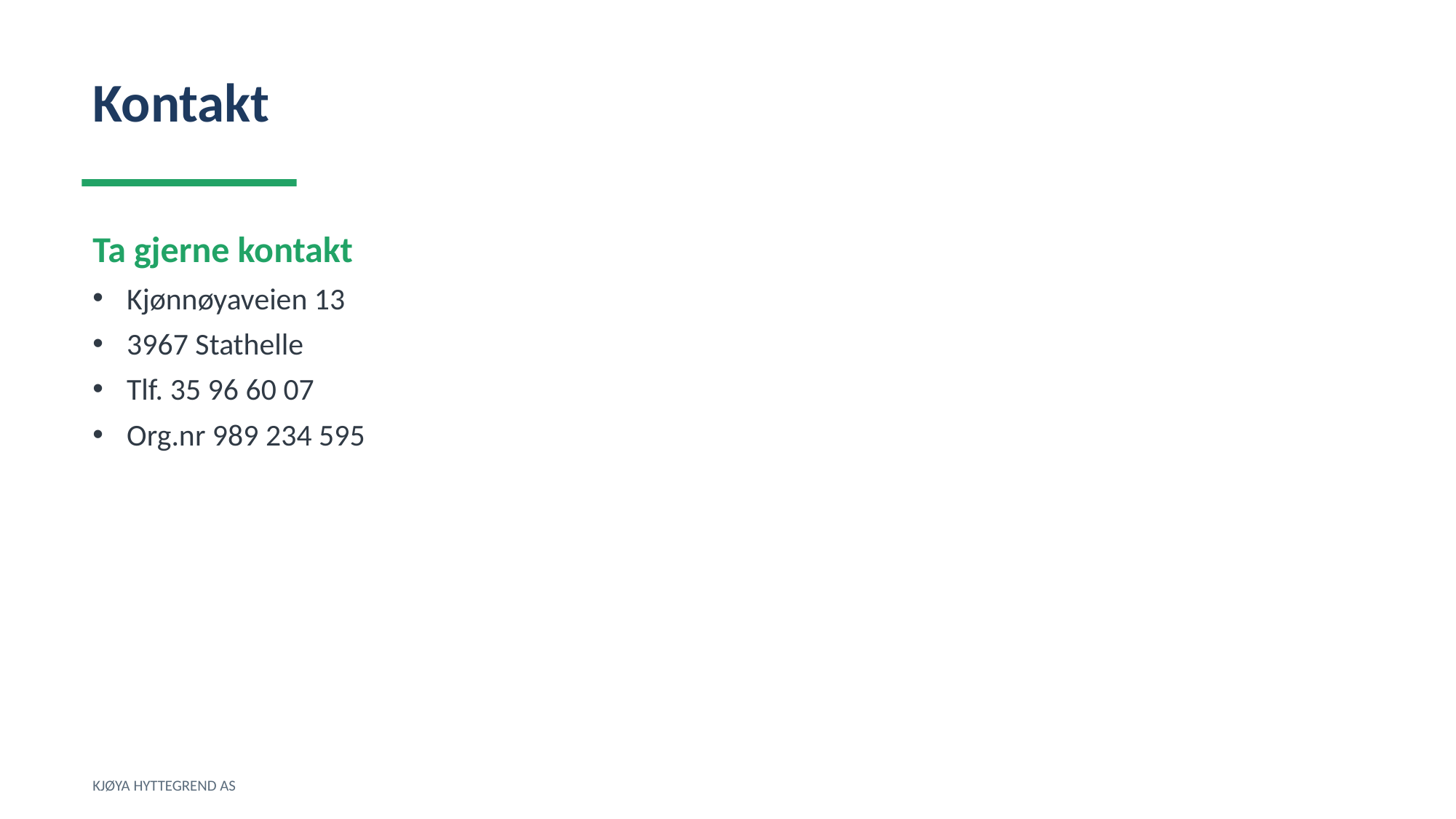

Kontakt

Ta gjerne kontakt
Kjønnøyaveien 13
3967 Stathelle
Tlf. 35 96 60 07
Org.nr 989 234 595
KJØYA HYTTEGREND AS